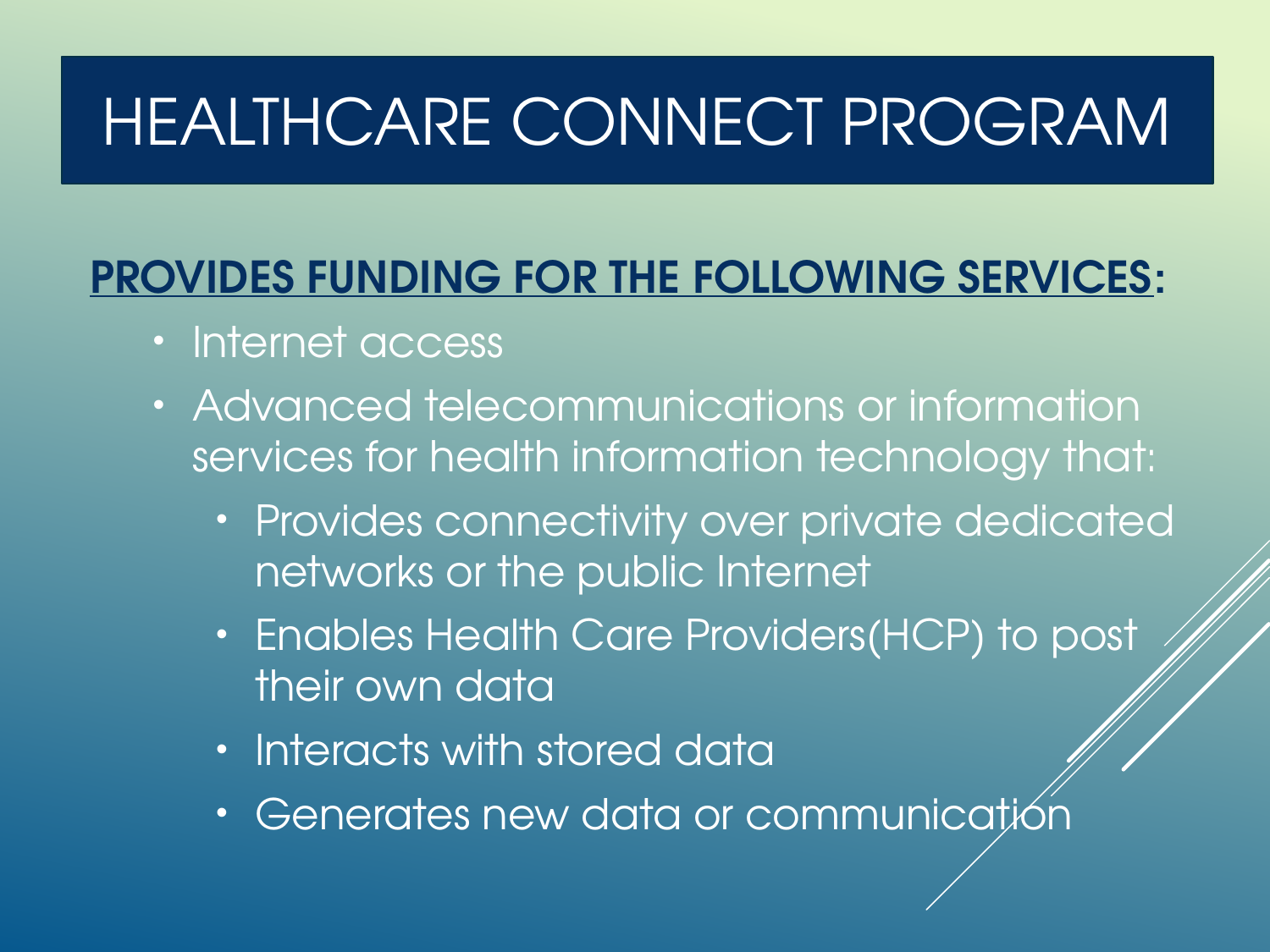

HEALTHCARE CONNECT PROGRAM

PROVIDES FUNDING FOR THE FOLLOWING SERVICES:
Internet access
Advanced telecommunications or information services for health information technology that:
Provides connectivity over private dedicated networks or the public Internet
Enables Health Care Providers(HCP) to post their own data
Interacts with stored data
Generates new data or communication